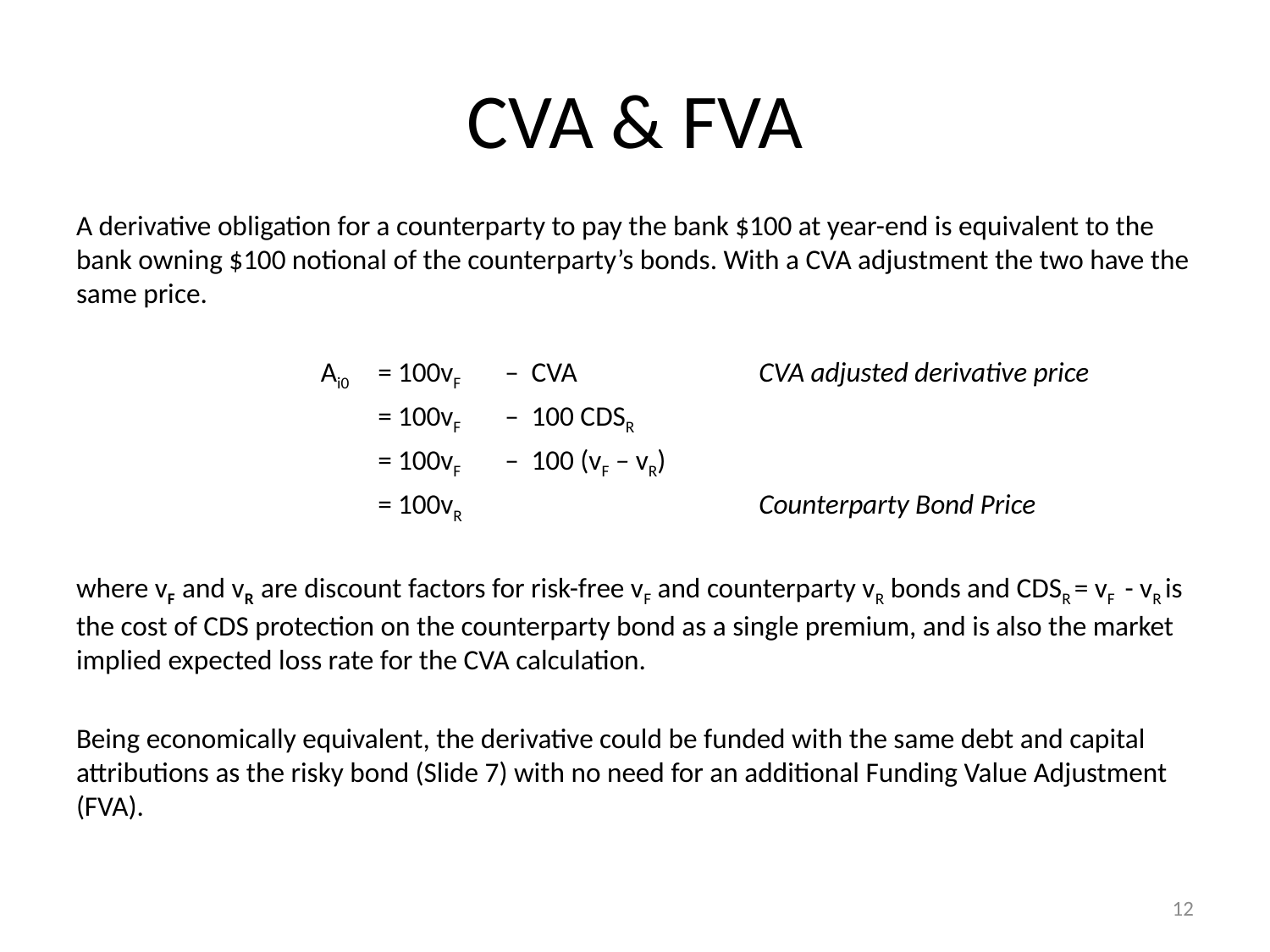

# CVA & FVA
A derivative obligation for a counterparty to pay the bank $100 at year-end is equivalent to the bank owning $100 notional of the counterparty’s bonds. With a CVA adjustment the two have the same price.

		           Ai0	= 100vF	–  CVA		CVA adjusted derivative price
			= 100vF 	–  100 CDSR
			= 100vF 	–  100 (vF – vR)
			= 100vR			Counterparty Bond Price

where vF  and vR  are discount factors for risk-free vF and counterparty vR bonds and CDSR = vF  - vR is the cost of CDS protection on the counterparty bond as a single premium, and is also the market implied expected loss rate for the CVA calculation.

Being economically equivalent, the derivative could be funded with the same debt and capital attributions as the risky bond (Slide 7) with no need for an additional Funding Value Adjustment (FVA).
12